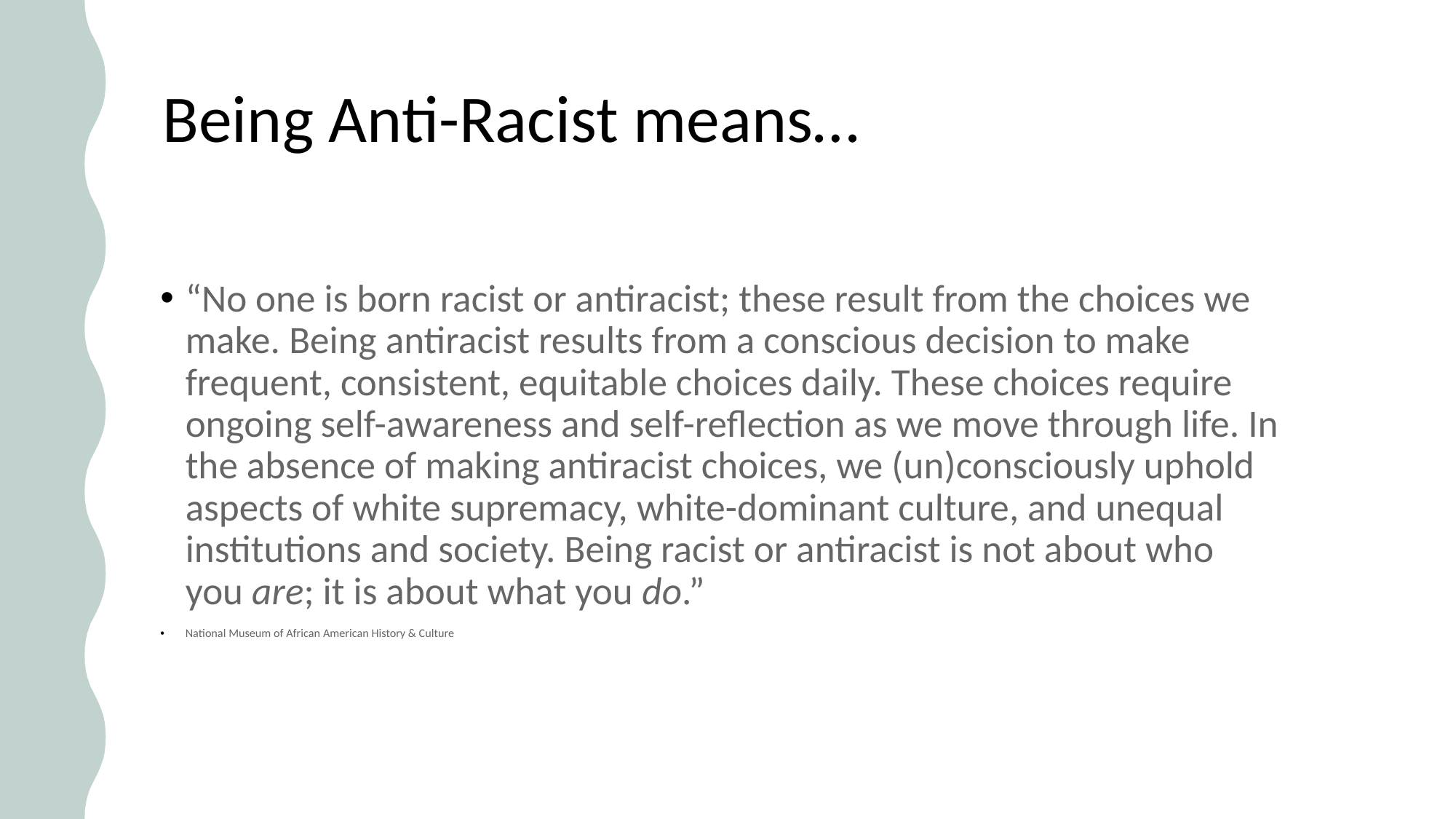

# Being Anti-Racist means…
“No one is born racist or antiracist; these result from the choices we make. Being antiracist results from a conscious decision to make frequent, consistent, equitable choices daily. These choices require ongoing self-awareness and self-reflection as we move through life. In the absence of making antiracist choices, we (un)consciously uphold aspects of white supremacy, white-dominant culture, and unequal institutions and society. Being racist or antiracist is not about who you are; it is about what you do.”

National Museum of African American History & Culture